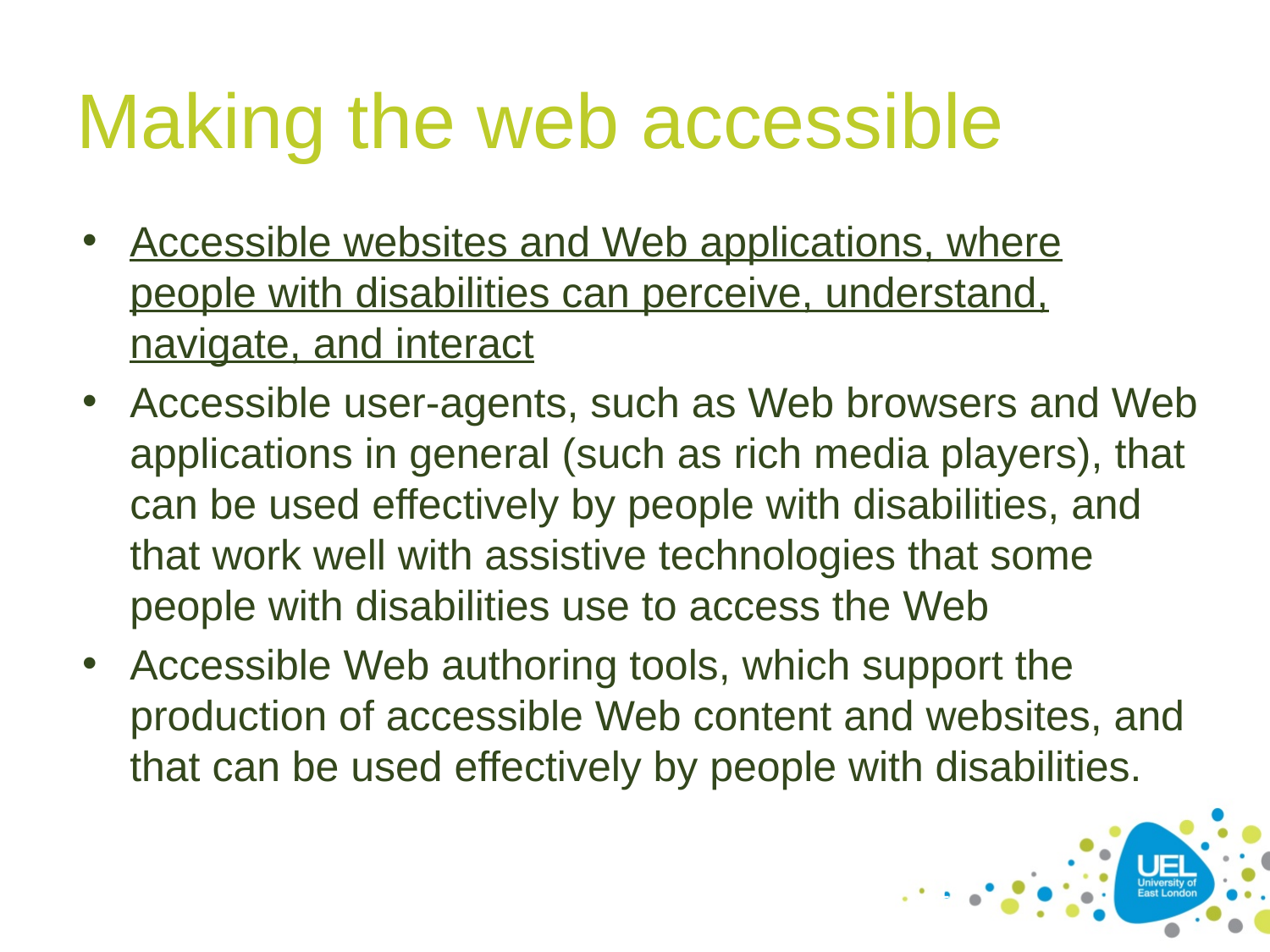

# Making the web accessible
Accessible websites and Web applications, where people with disabilities can perceive, understand, navigate, and interact
Accessible user-agents, such as Web browsers and Web applications in general (such as rich media players), that can be used effectively by people with disabilities, and that work well with assistive technologies that some people with disabilities use to access the Web
Accessible Web authoring tools, which support the production of accessible Web content and websites, and that can be used effectively by people with disabilities.

21